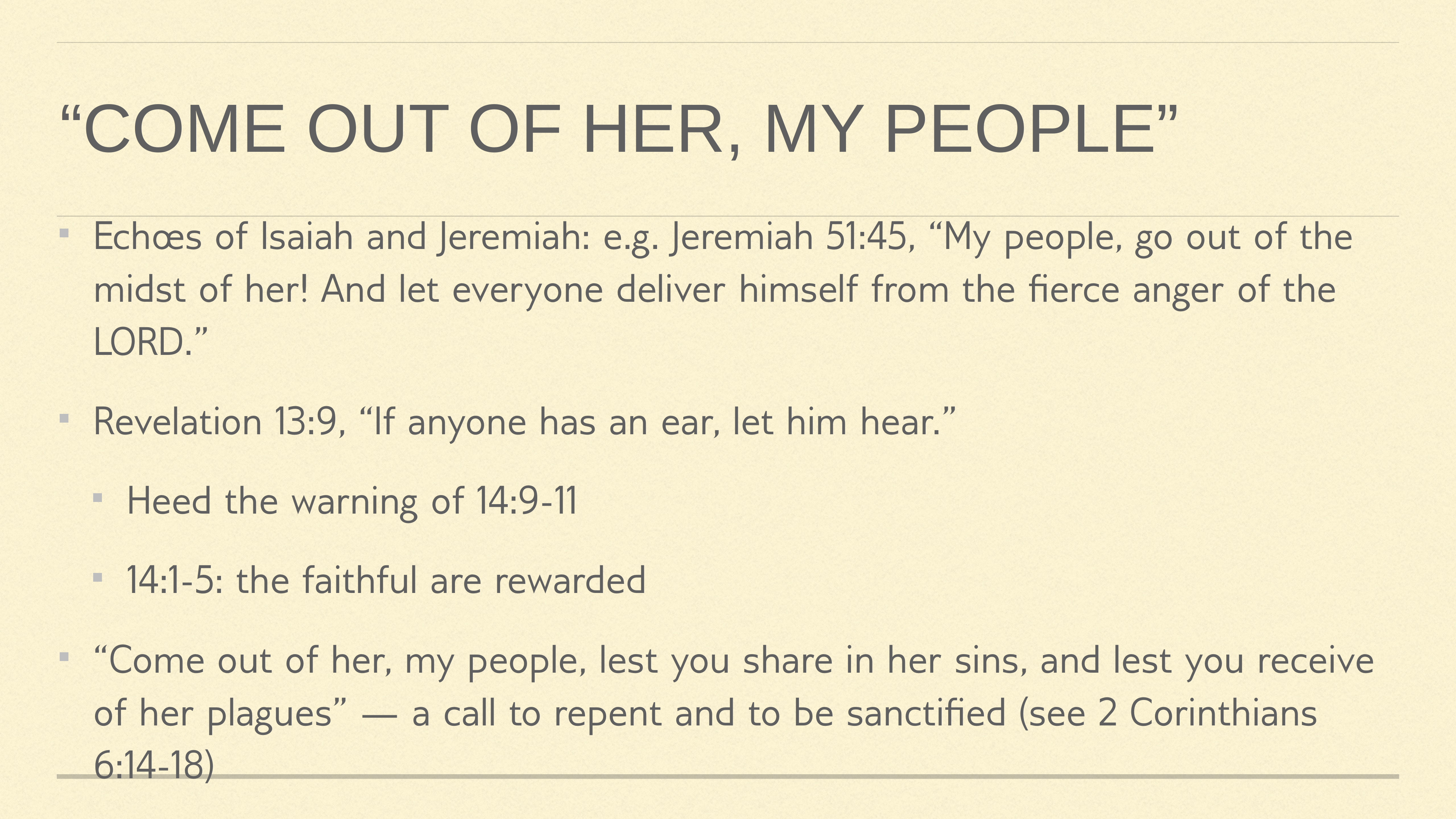

# “come out of her, my people”
Echoes of Isaiah and Jeremiah: e.g. Jeremiah 51:45, “My people, go out of the midst of her! And let everyone deliver himself from the fierce anger of the LORD.”
Revelation 13:9, “If anyone has an ear, let him hear.”
Heed the warning of 14:9-11
14:1-5: the faithful are rewarded
“Come out of her, my people, lest you share in her sins, and lest you receive of her plagues” — a call to repent and to be sanctified (see 2 Corinthians 6:14-18)